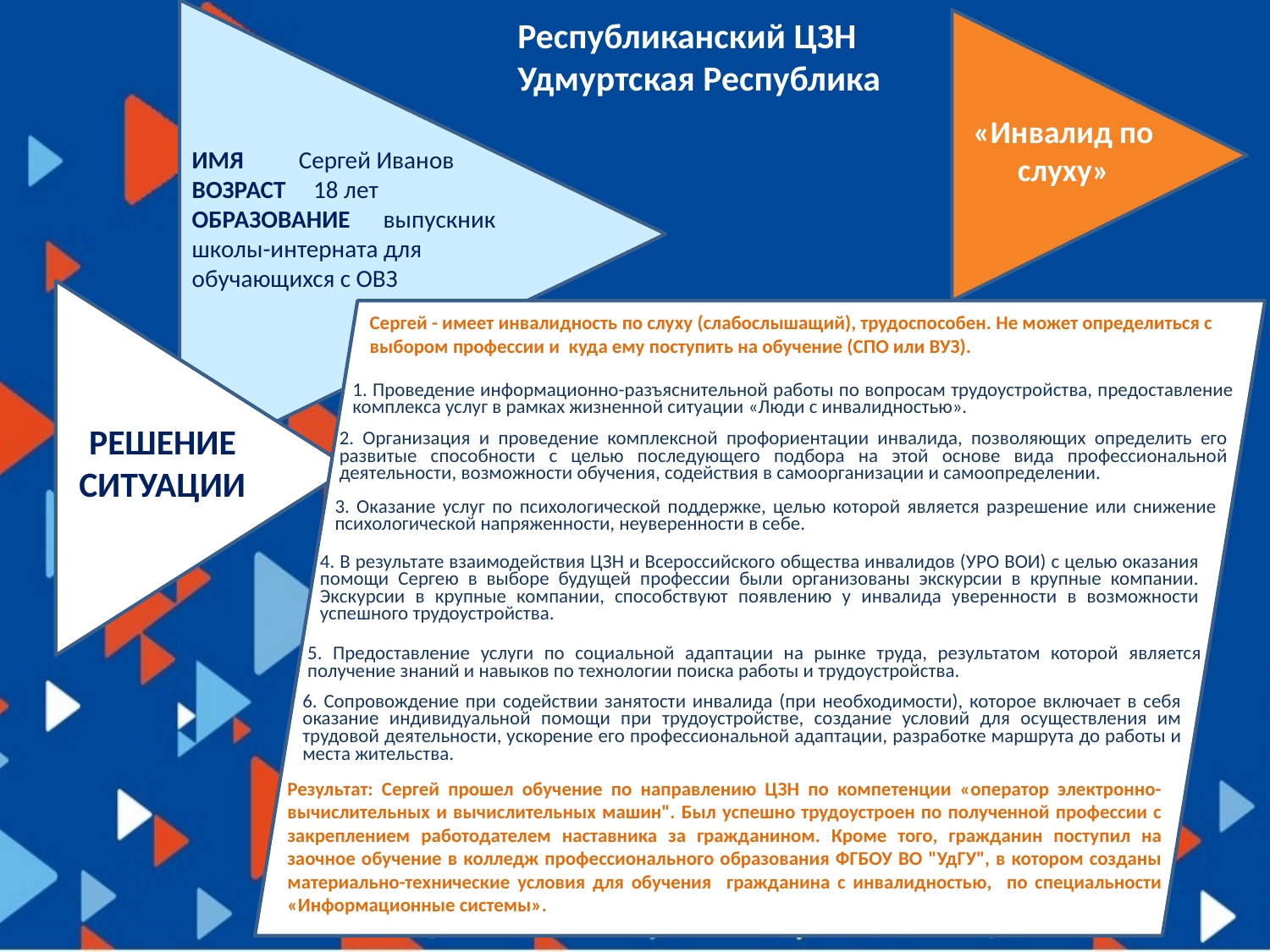

Республиканский ЦЗН
Удмуртская Республика

«Инвалид по слуху»
ИМЯ          Сергей Иванов
ВОЗРАСТ     18 лет
ОБРАЗОВАНИЕ      выпускник школы-интерната для обучающихся с ОВЗ

Сергей - имеет инвалидность по слуху (слабослышащий), трудоспособен. Не может определиться с выбором профессии и  куда ему поступить на обучение (СПО или ВУЗ).

1. Проведение информационно-разъяснительной работы по вопросам трудоустройства, предоставление комплекса услуг в рамках жизненной ситуации «Люди с инвалидностью».
РЕШЕНИЕ СИТУАЦИИ

2. Организация и проведение комплексной профориентации инвалида, позволяющих определить его развитые способности с целью последующего подбора на этой основе вида профессиональной деятельности, возможности обучения, содействия в самоорганизации и самоопределении.
3. Оказание услуг по психологической поддержке, целью которой является разрешение или снижение психологической напряженности, неуверенности в себе.
4. В результате взаимодействия ЦЗН и Всероссийского общества инвалидов (УРО ВОИ) с целью оказания помощи Сергею в выборе будущей профессии были организованы экскурсии в крупные компании. Экскурсии в крупные компании, способствуют появлению у инвалида уверенности в возможности успешного трудоустройства.
5. Предоставление услуги по социальной адаптации на рынке труда, результатом которой является получение знаний и навыков по технологии поиска работы и трудоустройства.
6. Сопровождение при содействии занятости инвалида (при необходимости), которое включает в себя оказание индивидуальной помощи при трудоустройстве, создание условий для осуществления им трудовой деятельности, ускорение его профессиональной адаптации, разработке маршрута до работы и места жительства.
Результат: Сергей прошел обучение по направлению ЦЗН по компетенции «оператор электронно-вычислительных и вычислительных машин". Был успешно трудоустроен по полученной профессии с закреплением работодателем наставника за гражданином. Кроме того, гражданин поступил на заочное обучение в колледж профессионального образования ФГБОУ ВО "УдГУ", в котором созданы материально-технические условия для обучения  гражданина с инвалидностью,  по специальности «Информационные системы».